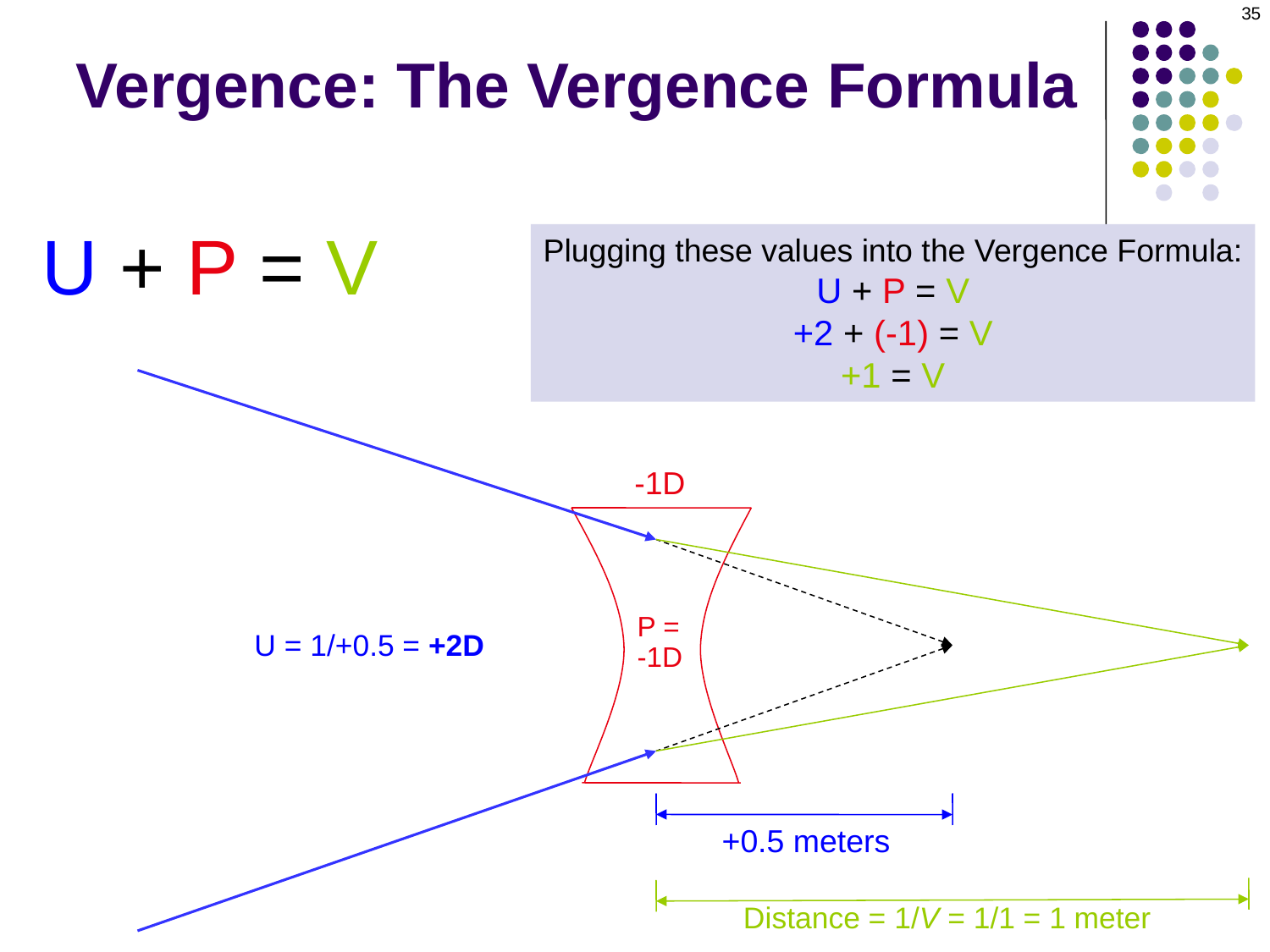

35
Vergence: The Vergence Formula
U + P = V
Plugging these values into the Vergence Formula:
U + P = V
+2 + (-1) = V
+1 = V

-1D

P =
-1D
U = 1/+0.5 = +2D

+0.5 meters

Distance = 1/V = 1/1 = 1 meter